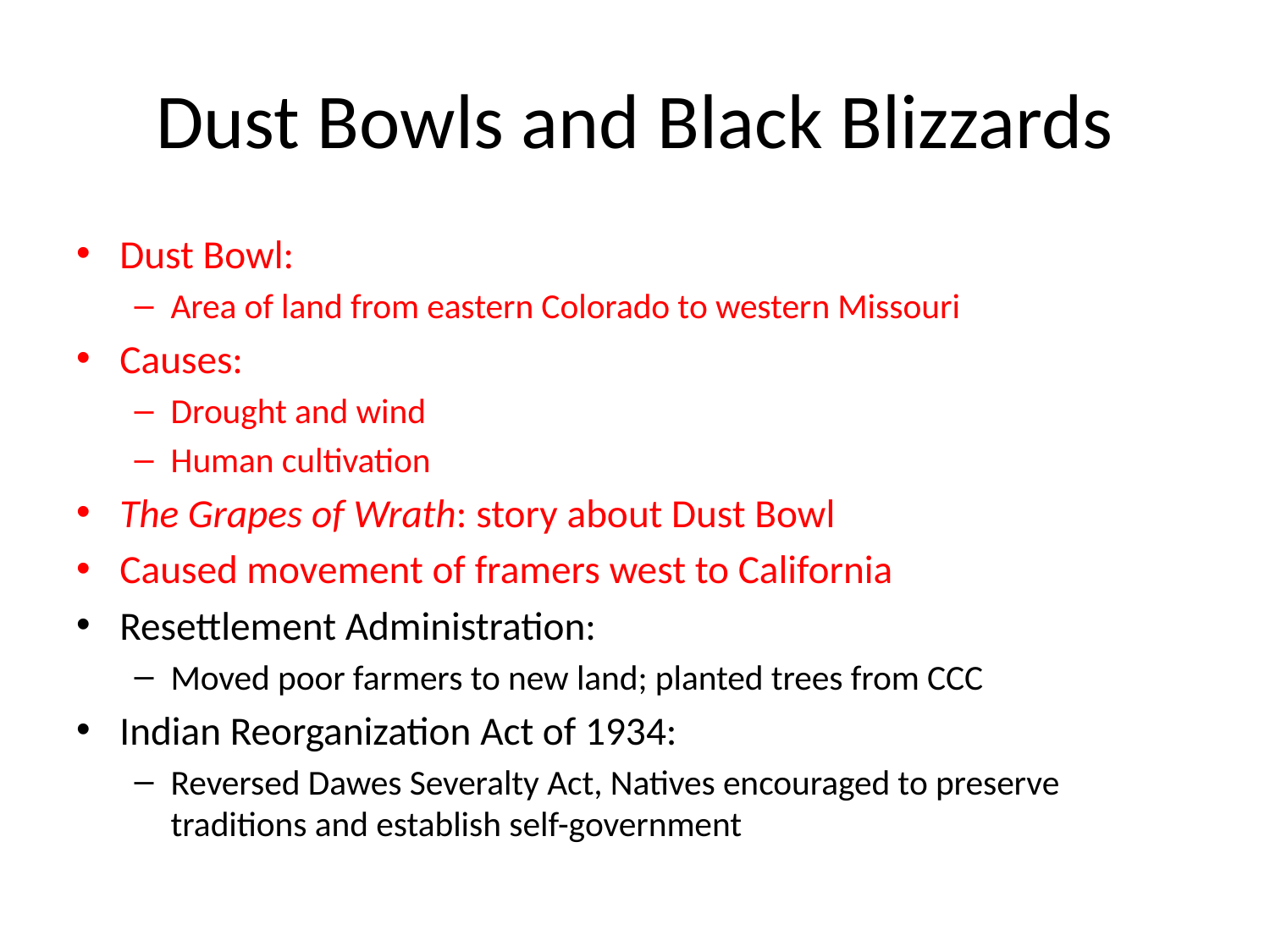

# Dust Bowls and Black Blizzards
Dust Bowl:
Area of land from eastern Colorado to western Missouri
Causes:
Drought and wind
Human cultivation
The Grapes of Wrath: story about Dust Bowl
Caused movement of framers west to California
Resettlement Administration:
Moved poor farmers to new land; planted trees from CCC
Indian Reorganization Act of 1934:
Reversed Dawes Severalty Act, Natives encouraged to preserve traditions and establish self-government